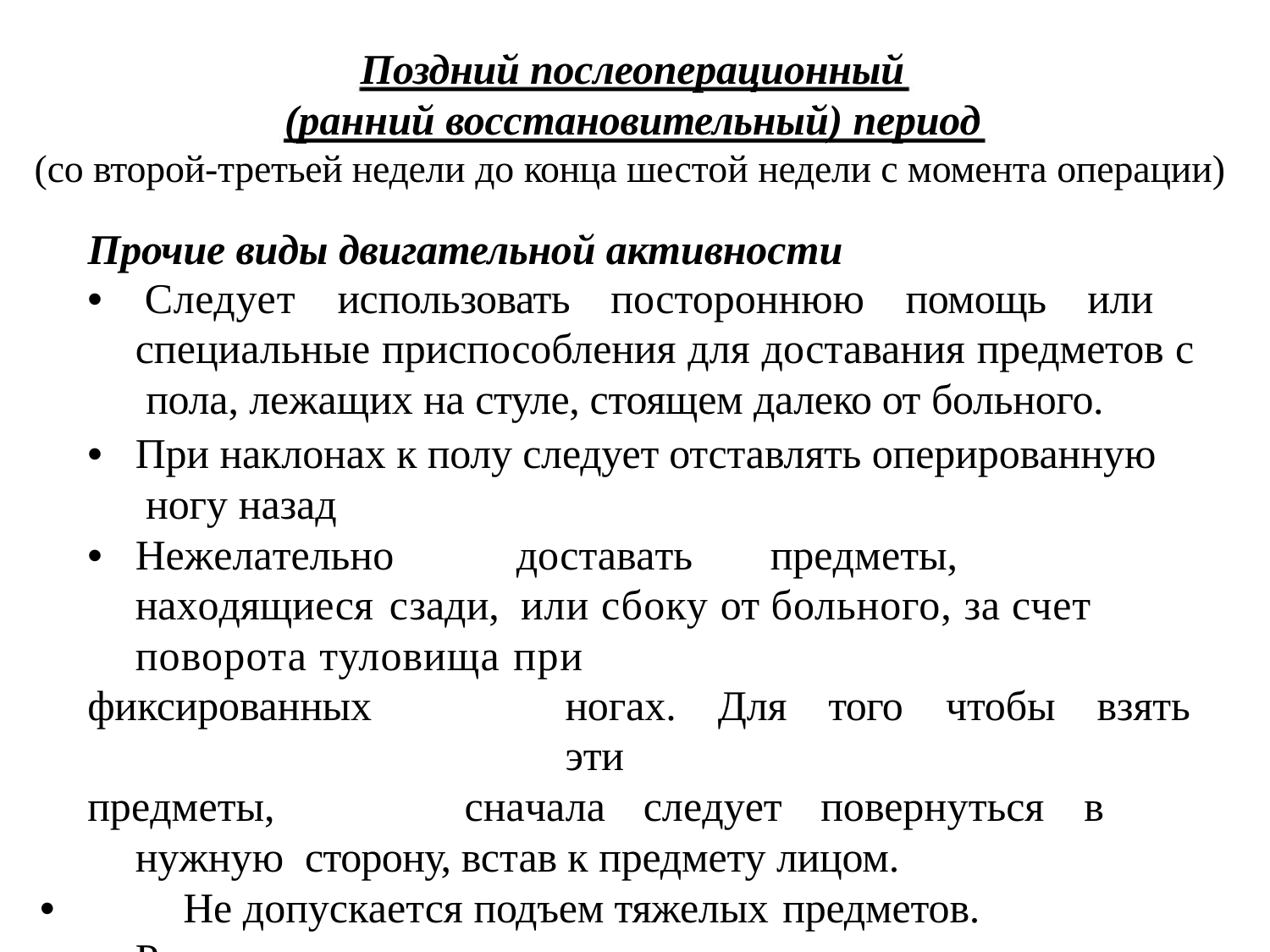

# Поздний послеоперационный  (ранний восстановительный) период

(со второй-третьей недели до конца шестой недели с момента операции)
Прочие виды двигательной активности
• Следует использовать постороннюю помощь или  специальные приспособления для доставания предметов с  пола, лежащих на стуле, стоящем далеко от больного.
•	При наклонах к полу следует отставлять оперированную  ногу назад
•	Нежелательно	доставать	предметы,	находящиеся	сзади,  или сбоку от больного, за счет поворота туловища при
фиксированных	ногах.	Для	того	чтобы	взять	эти
предметы,	сначала	следует	повернуться	в	нужную  сторону, встав к предмету лицом.
•	Не допускается подъем тяжелых предметов.
•	Рекомендуется ношение эластичных чулок в течение не  менее 3 недель после операции